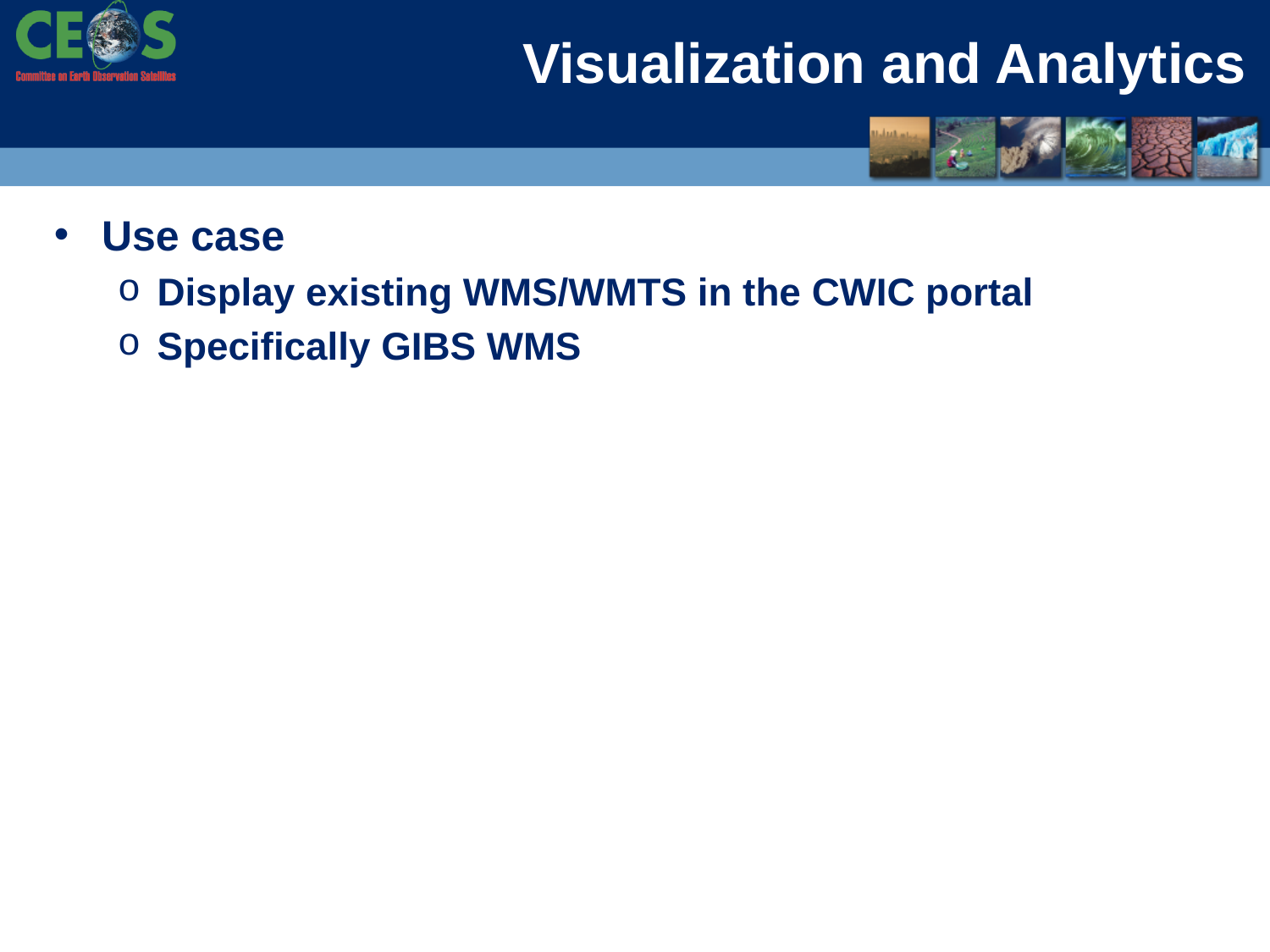

# Visualization and Analytics
Use case
Display existing WMS/WMTS in the CWIC portal
Specifically GIBS WMS